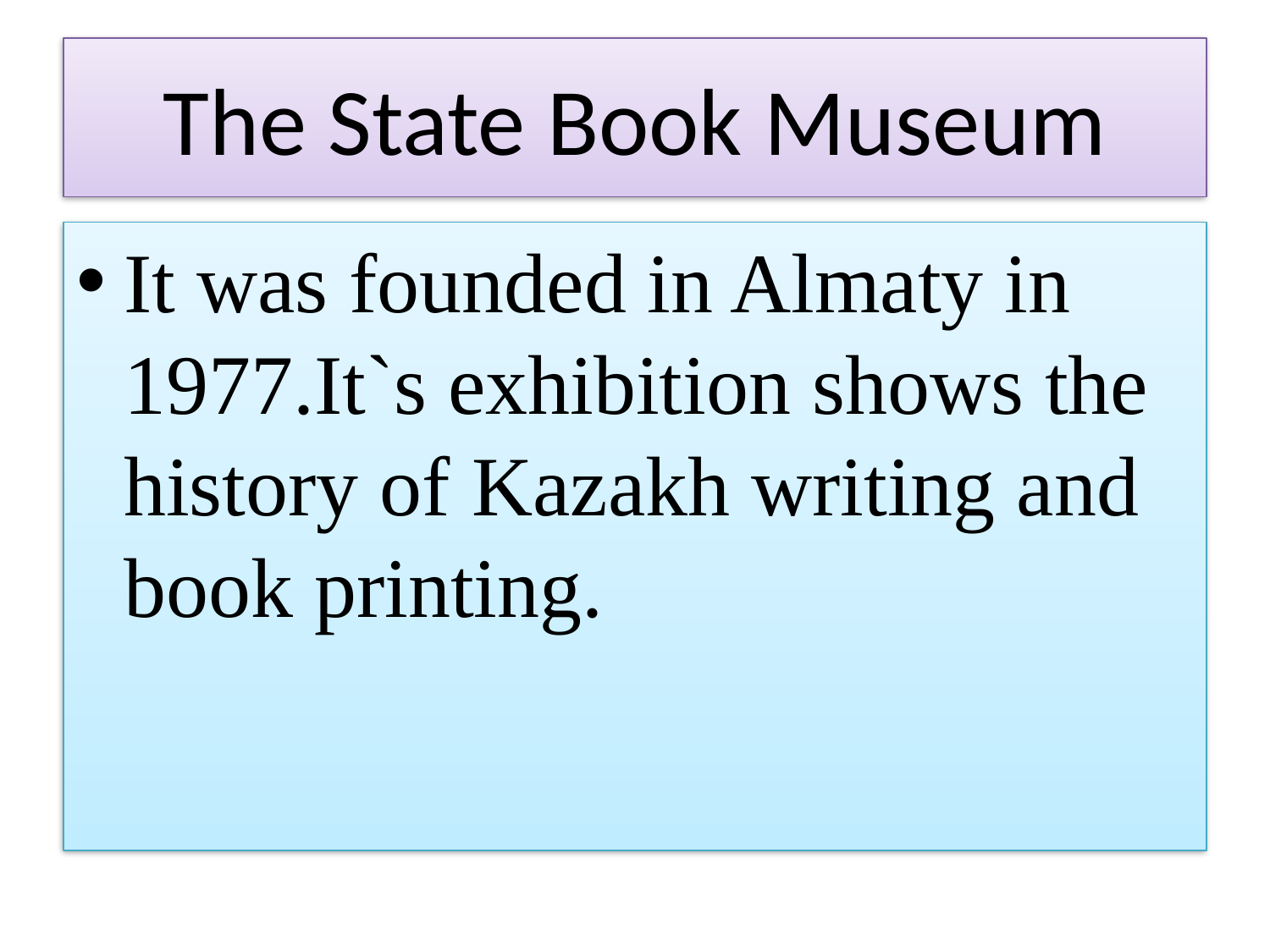

# The State Book Museum
It was founded in Almaty in 1977.It`s exhibition shows the history of Kazakh writing and book printing.